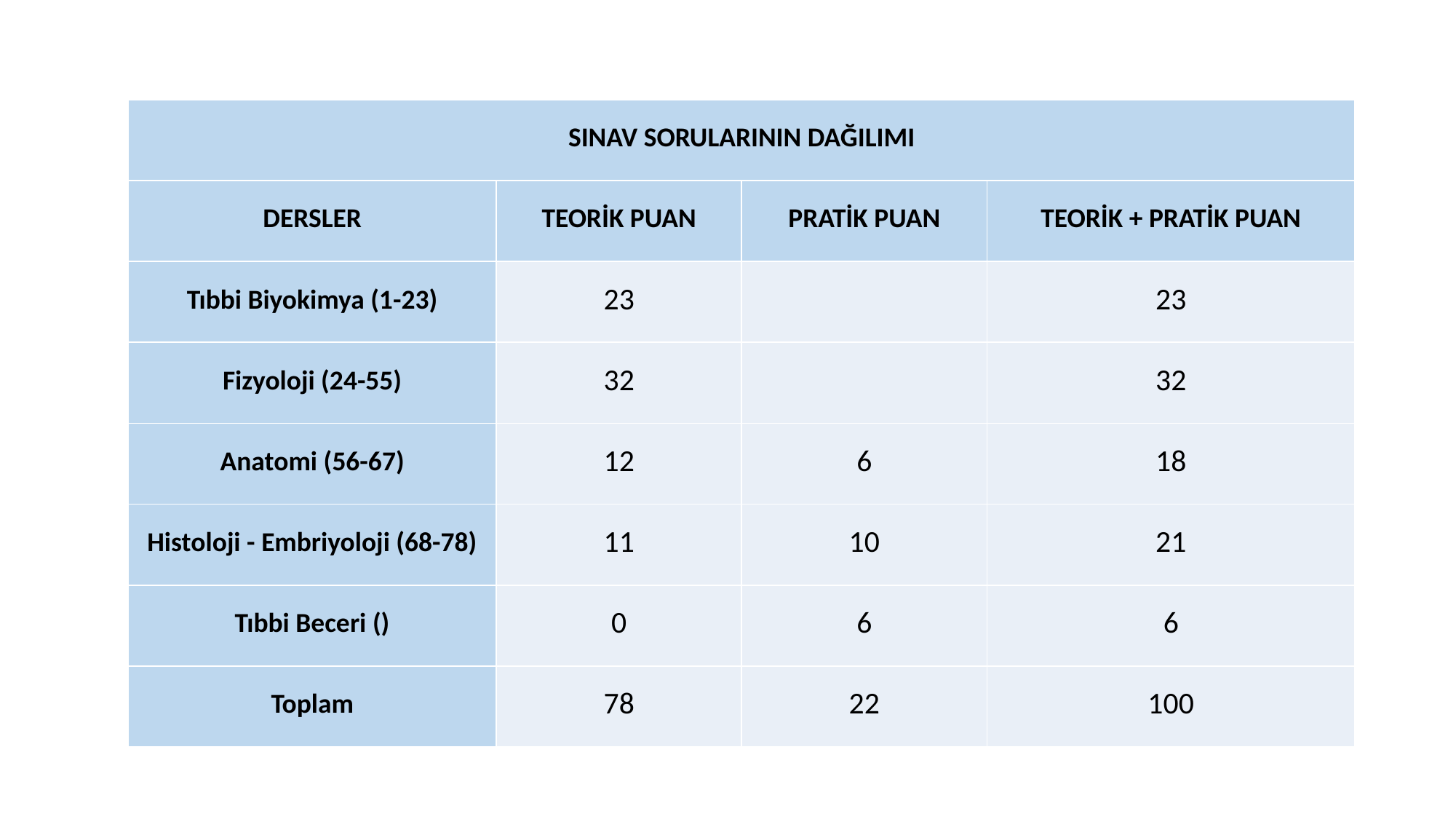

| SINAV SORULARININ DAĞILIMI |  |  |  |
| --- | --- | --- | --- |
| DERSLER | TEORİK PUAN | PRATİK PUAN | TEORİK + PRATİK PUAN |
| Tıbbi Biyokimya (1-23) | 23 |  | 23 |
| Fizyoloji (24-55) | 32 |  | 32 |
| Anatomi (56-67) | 12 | 6 | 18 |
| Histoloji - Embriyoloji (68-78) | 11 | 10 | 21 |
| Tıbbi Beceri () | 0 | 6 | 6 |
| Toplam | 78 | 22 | 100 |